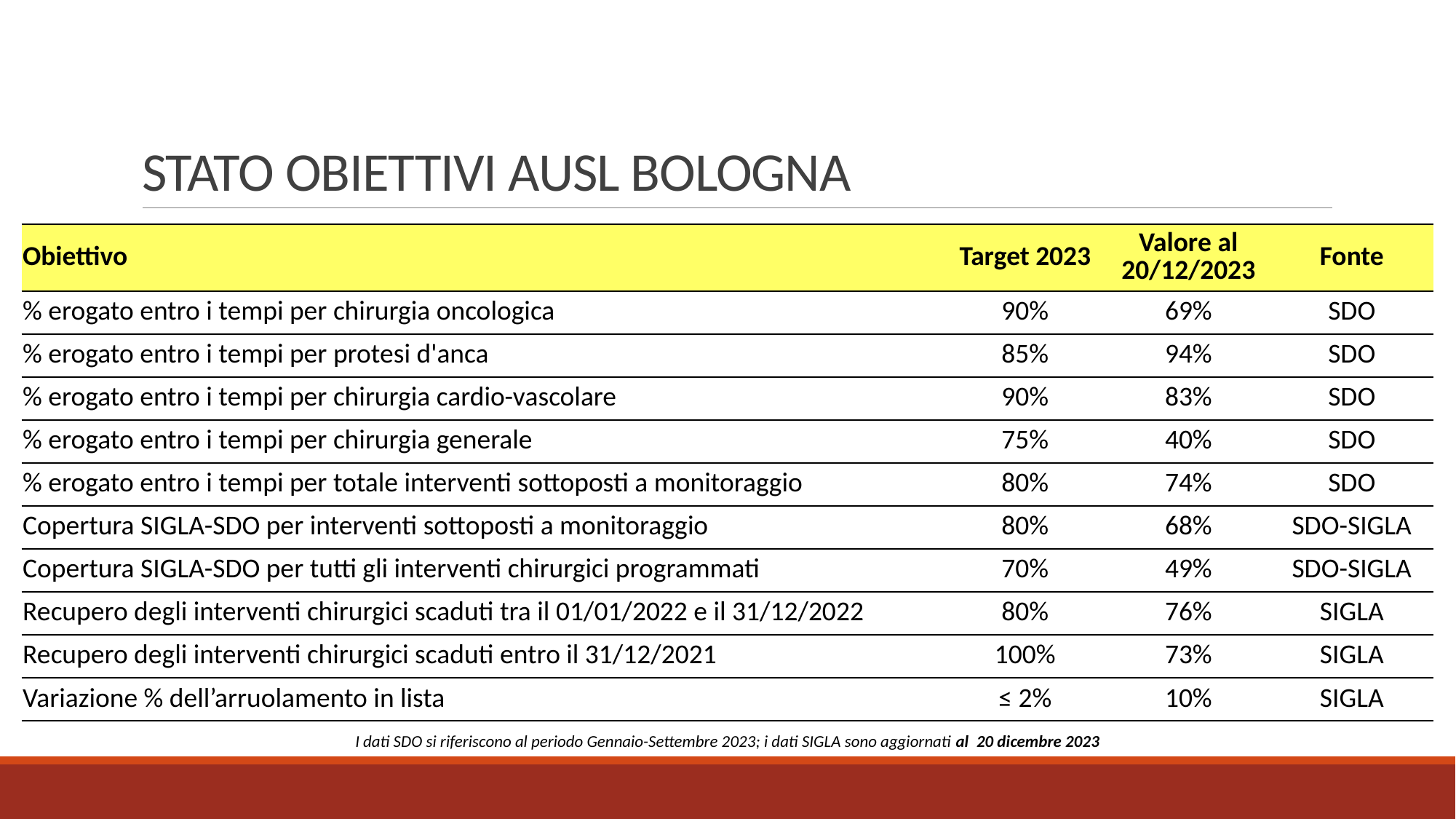

# STATO OBIETTIVI AUSL BOLOGNA
| Obiettivo | Target 2023 | Valore al 20/12/2023 | Fonte |
| --- | --- | --- | --- |
| % erogato entro i tempi per chirurgia oncologica | 90% | 69% | SDO |
| % erogato entro i tempi per protesi d'anca | 85% | 94% | SDO |
| % erogato entro i tempi per chirurgia cardio-vascolare | 90% | 83% | SDO |
| % erogato entro i tempi per chirurgia generale | 75% | 40% | SDO |
| % erogato entro i tempi per totale interventi sottoposti a monitoraggio | 80% | 74% | SDO |
| Copertura SIGLA-SDO per interventi sottoposti a monitoraggio | 80% | 68% | SDO-SIGLA |
| Copertura SIGLA-SDO per tutti gli interventi chirurgici programmati | 70% | 49% | SDO-SIGLA |
| Recupero degli interventi chirurgici scaduti tra il 01/01/2022 e il 31/12/2022 | 80% | 76% | SIGLA |
| Recupero degli interventi chirurgici scaduti entro il 31/12/2021 | 100% | 73% | SIGLA |
| Variazione % dell’arruolamento in lista | ≤ 2% | 10% | SIGLA |
I dati SDO si riferiscono al periodo Gennaio-Settembre 2023; i dati SIGLA sono aggiornati al  20 dicembre 2023